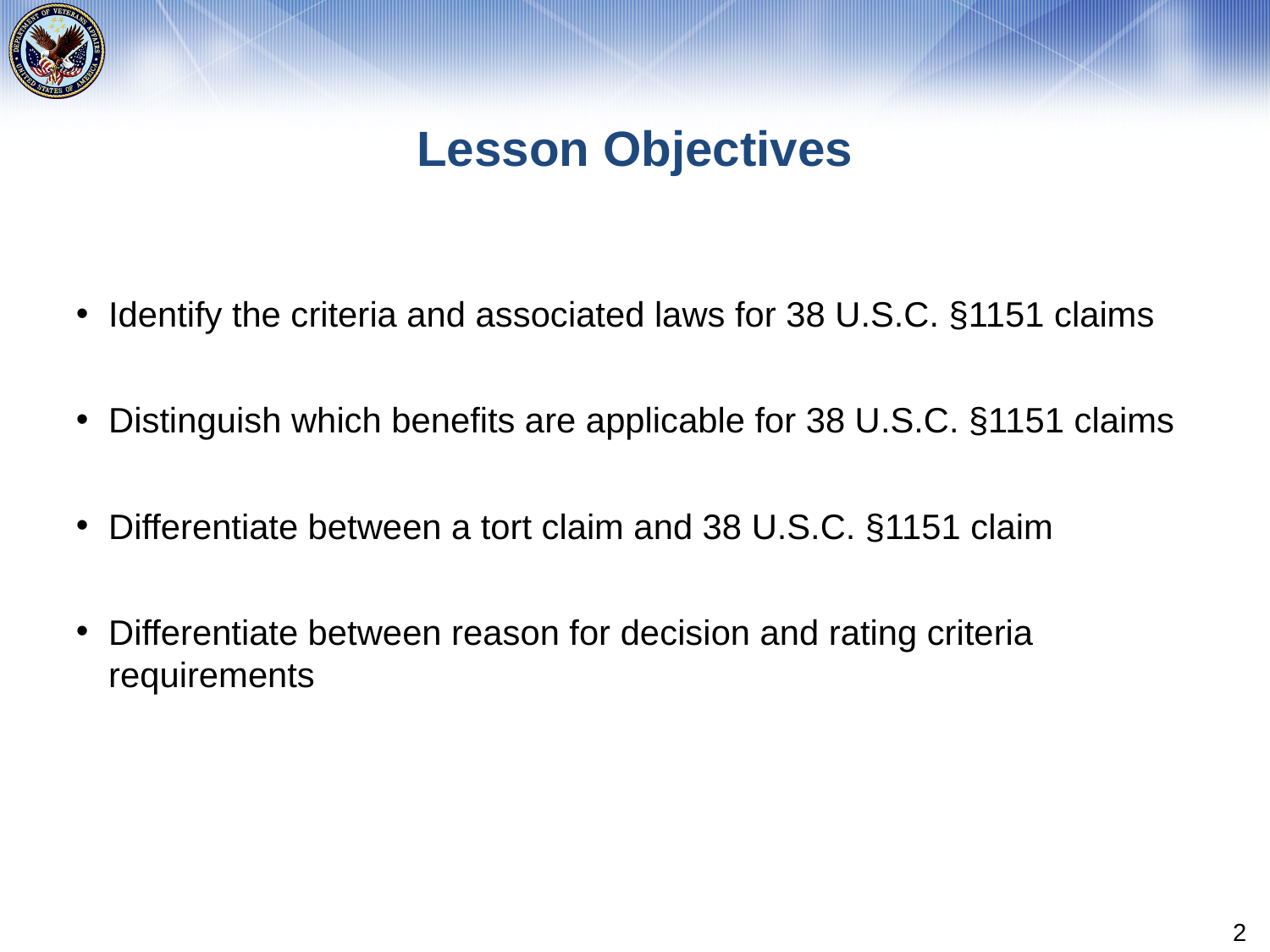

# Lesson Objectives
Identify the criteria and associated laws for 38 U.S.C. §1151 claims

Distinguish which benefits are applicable for 38 U.S.C. §1151 claims

Differentiate between a tort claim and 38 U.S.C. §1151 claim

Differentiate between reason for decision and rating criteria requirements
2